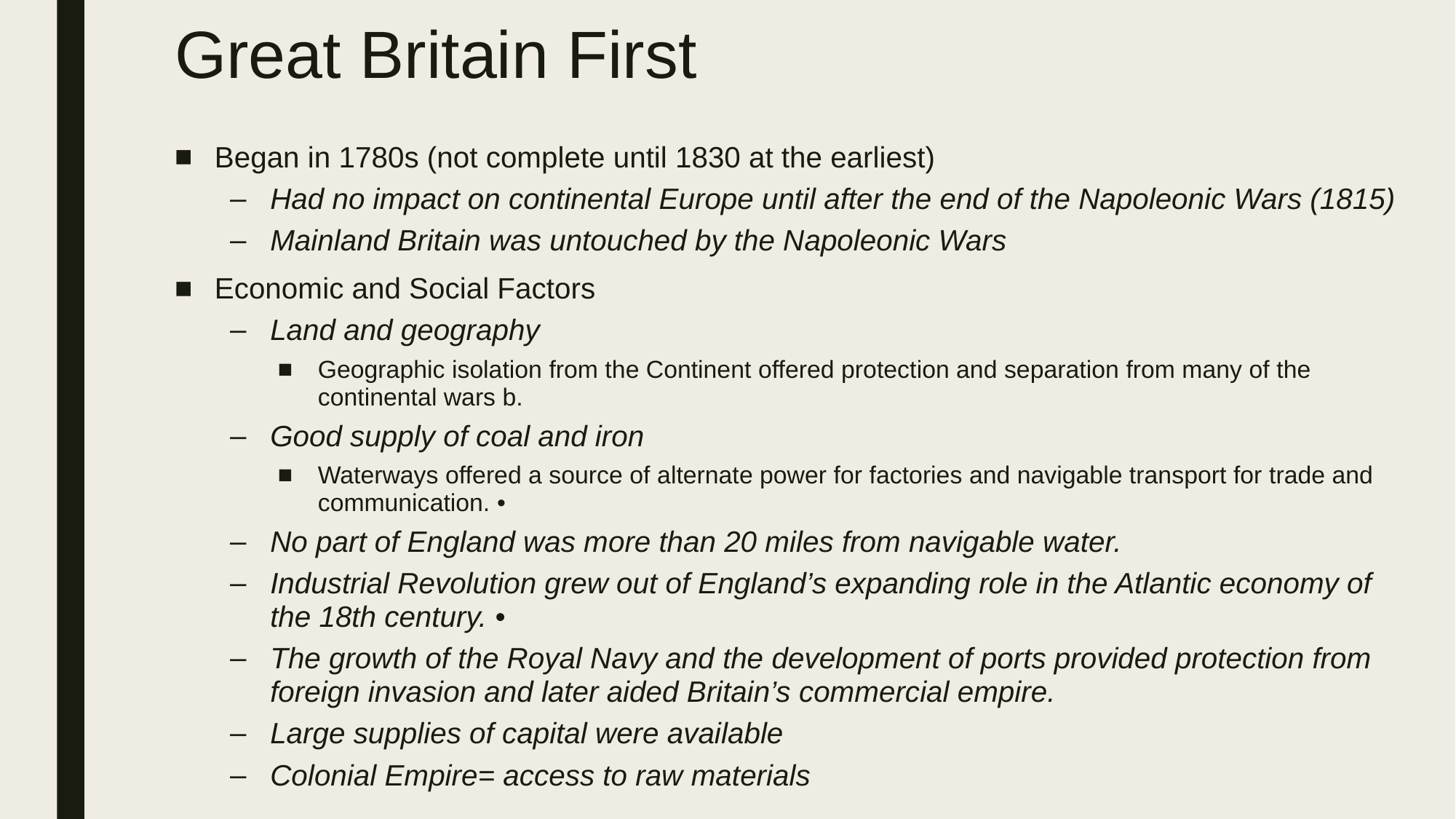

# Great Britain First
Began in 1780s (not complete until 1830 at the earliest)
Had no impact on continental Europe until after the end of the Napoleonic Wars (1815)
Mainland Britain was untouched by the Napoleonic Wars
Economic and Social Factors
Land and geography
Geographic isolation from the Continent offered protection and separation from many of the continental wars b.
Good supply of coal and iron
Waterways offered a source of alternate power for factories and navigable transport for trade and communication. •
No part of England was more than 20 miles from navigable water.
Industrial Revolution grew out of England’s expanding role in the Atlantic economy of the 18th century. •
The growth of the Royal Navy and the development of ports provided protection from foreign invasion and later aided Britain’s commercial empire.
Large supplies of capital were available
Colonial Empire= access to raw materials